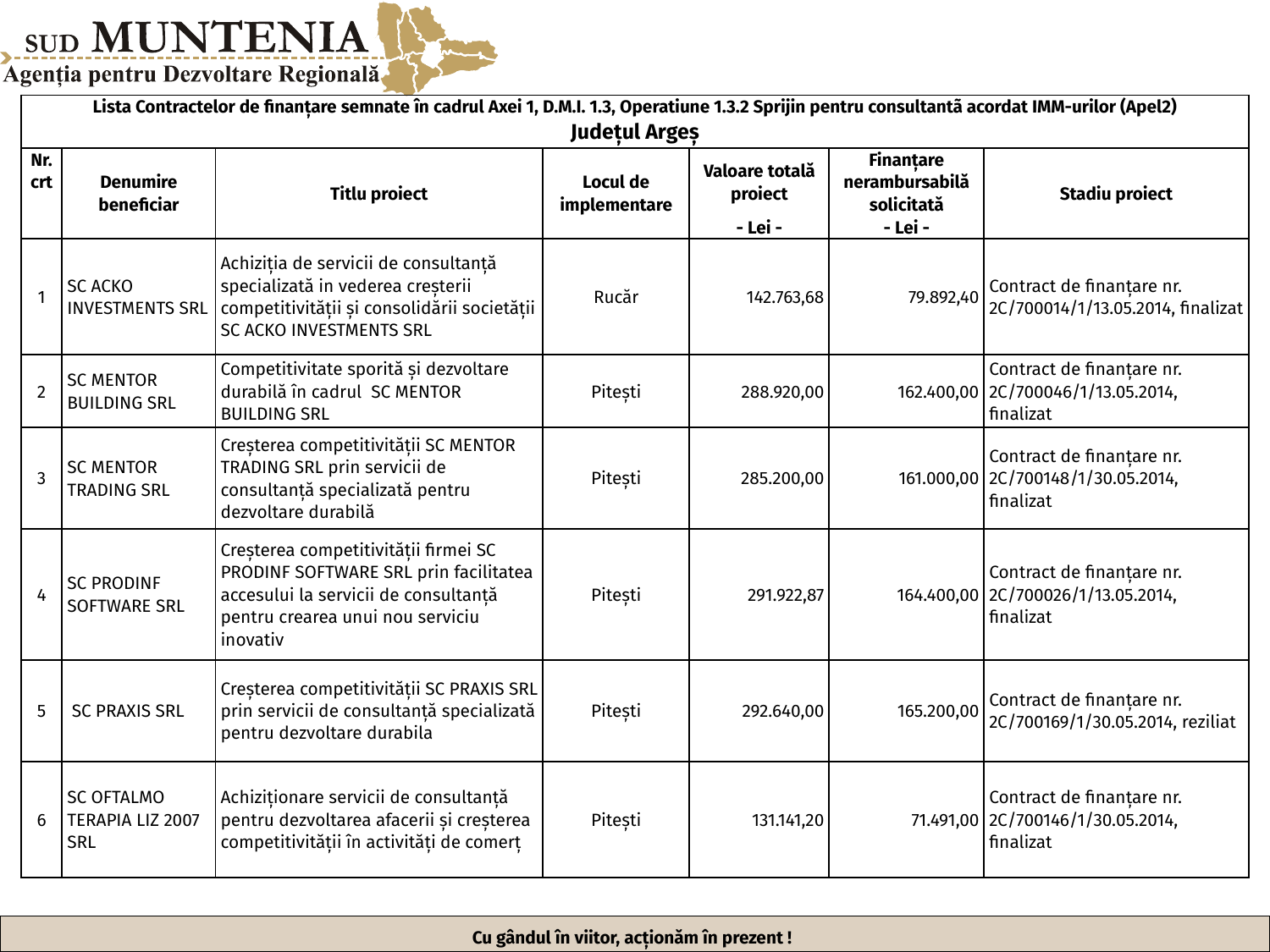

| Lista Contractelor de finanțare semnate în cadrul Axei 1, D.M.I. 1.3, Operatiune 1.3.2 Sprijin pentru consultantã acordat IMM-urilor (Apel2) Județul Argeș |  |  |  |  |  |  |
| --- | --- | --- | --- | --- | --- | --- |
| Nr. crt | Denumire beneficiar | Titlu proiect | Locul de implementare | Valoare totală proiect | Finanțare nerambursabilă solicitată | Stadiu proiect |
|  |  |  |  | - Lei - | - Lei - |  |
| 1 | SC ACKO INVESTMENTS SRL | Achiziția de servicii de consultanță specializată in vederea creșterii competitivității și consolidării societății SC ACKO INVESTMENTS SRL | Rucăr | 142.763,68 | 79.892,40 | Contract de finanțare nr. 2C/700014/1/13.05.2014, finalizat |
| 2 | SC MENTOR BUILDING SRL | Competitivitate sporită și dezvoltare durabilă în cadrul SC MENTOR BUILDING SRL | Pitești | 288.920,00 | 162.400,00 | Contract de finanțare nr. 2C/700046/1/13.05.2014, finalizat |
| 3 | SC MENTOR TRADING SRL | Creșterea competitivității SC MENTOR TRADING SRL prin servicii de consultanță specializată pentru dezvoltare durabilă | Pitești | 285.200,00 | 161.000,00 | Contract de finanțare nr. 2C/700148/1/30.05.2014, finalizat |
| 4 | SC PRODINF SOFTWARE SRL | Creșterea competitivității firmei SC PRODINF SOFTWARE SRL prin facilitatea accesului la servicii de consultanță pentru crearea unui nou serviciu inovativ | Pitești | 291.922,87 | 164.400,00 | Contract de finanțare nr. 2C/700026/1/13.05.2014, finalizat |
| 5 | SC PRAXIS SRL | Creșterea competitivității SC PRAXIS SRL prin servicii de consultanță specializată pentru dezvoltare durabila | Pitești | 292.640,00 | 165.200,00 | Contract de finanțare nr. 2C/700169/1/30.05.2014, reziliat |
| 6 | SC OFTALMO TERAPIA LIZ 2007 SRL | Achiziționare servicii de consultanță pentru dezvoltarea afacerii și creșterea competitivității în activități de comerț | Pitești | 131.141,20 | 71.491,00 | Contract de finanțare nr. 2C/700146/1/30.05.2014, finalizat |